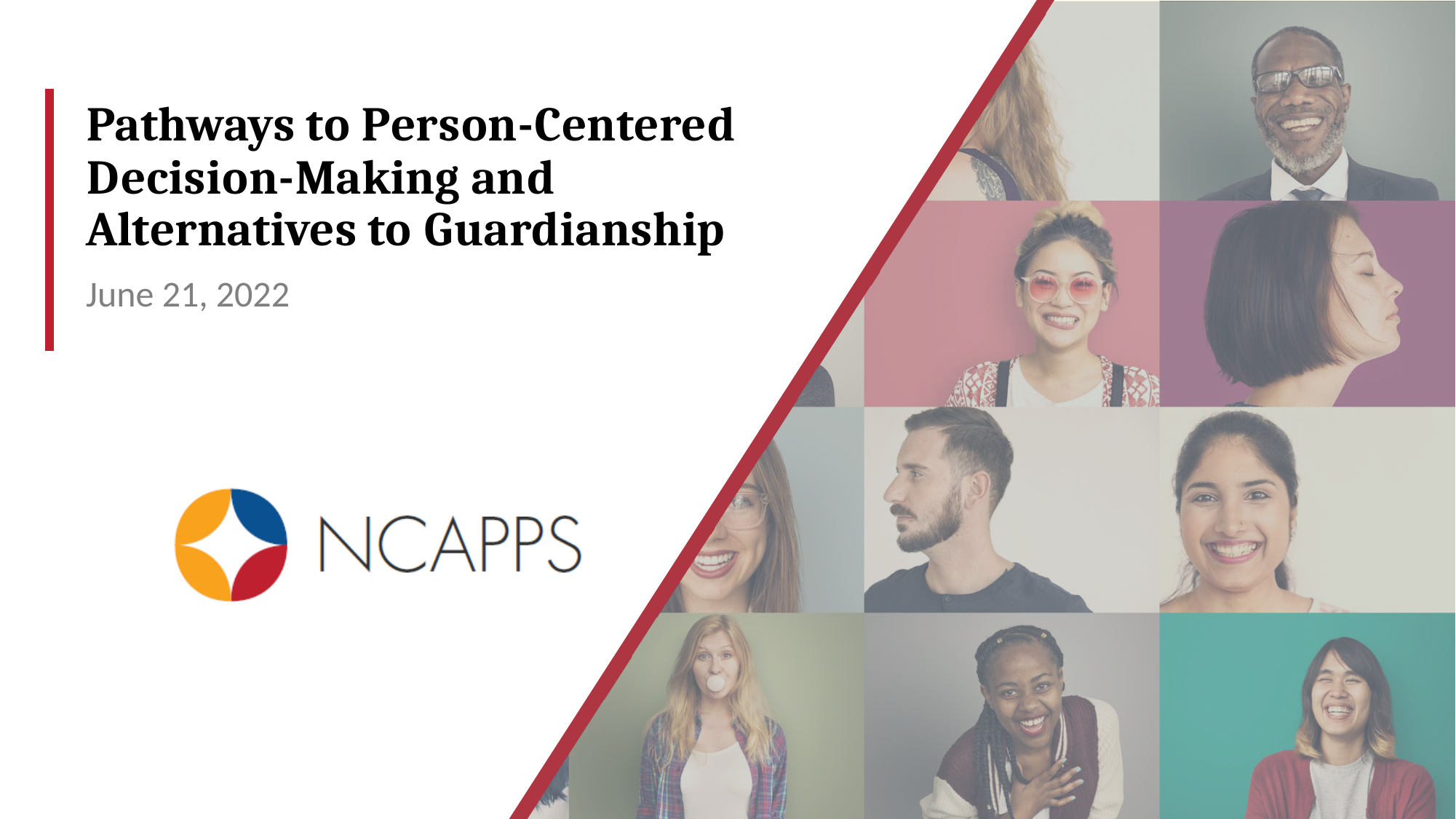

# Pathways to Person-Centered Decision-Making and Alternatives to Guardianship
June 21, 2022